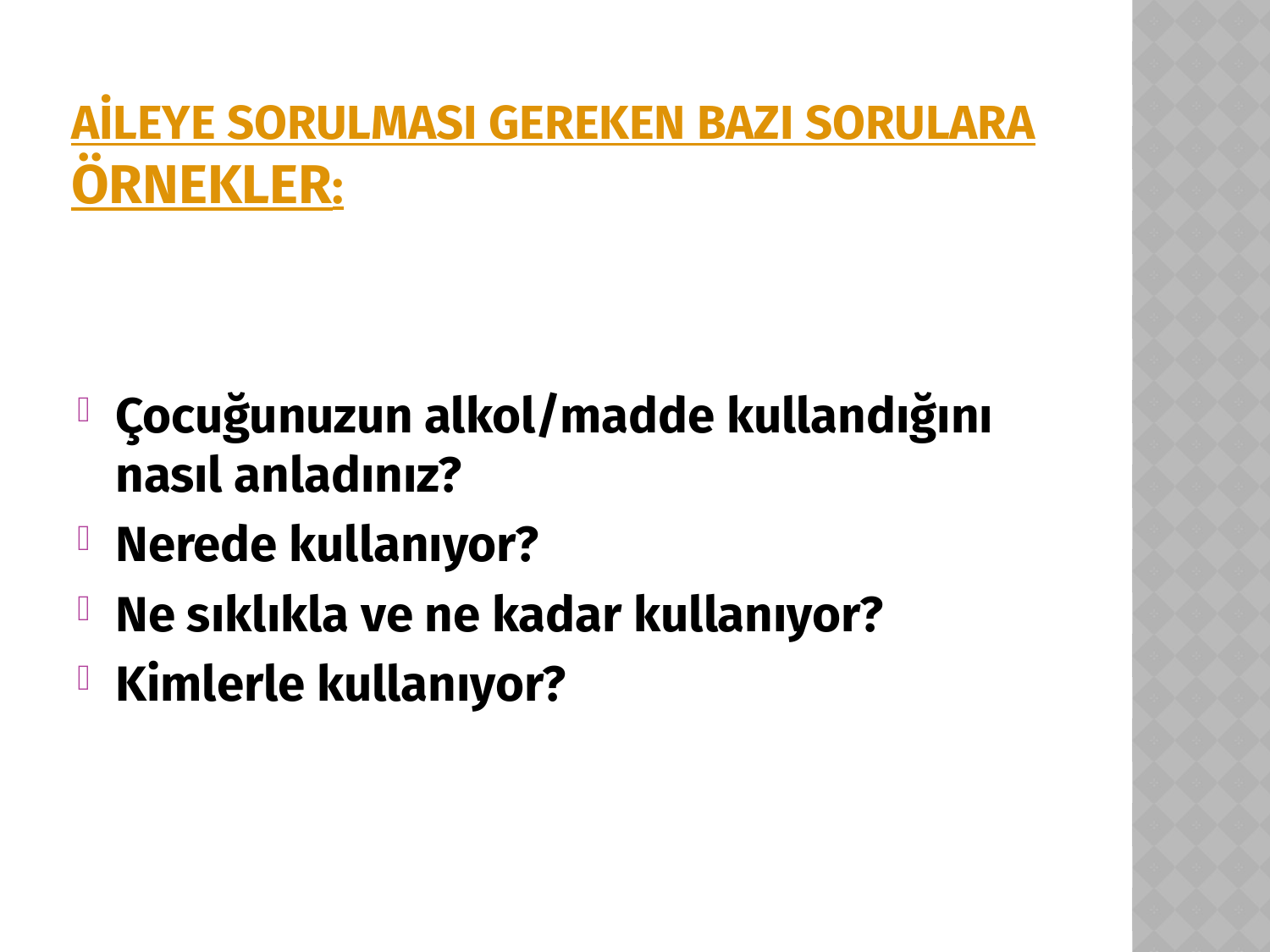

# Aileye sorulması gereken bazı sorulara örnekler:

Çocuğunuzun alkol/madde kullandığını nasıl anladınız?
Nerede kullanıyor?
Ne sıklıkla ve ne kadar kullanıyor?
Kimlerle kullanıyor?